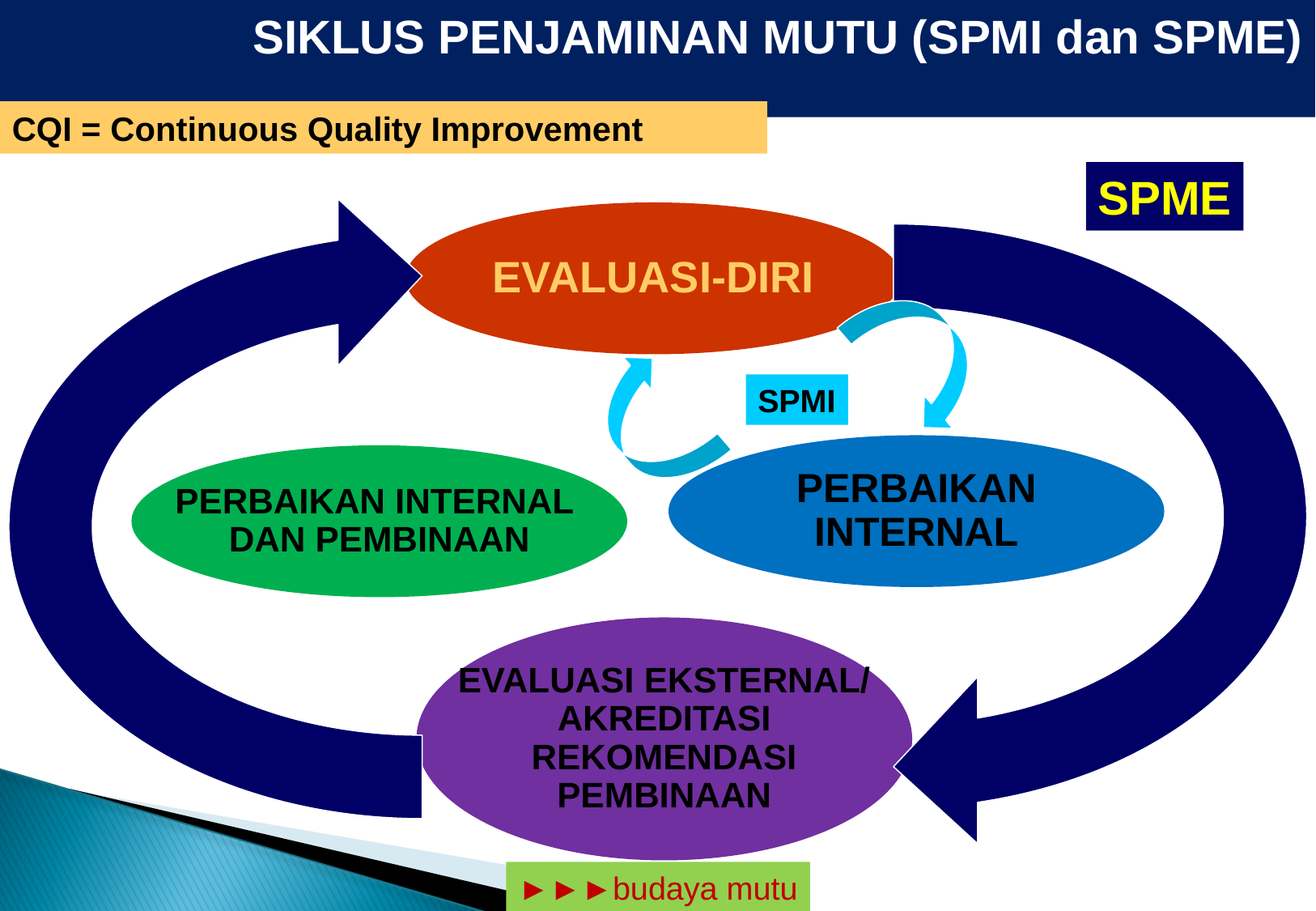

# SIKLUS PENJAMINAN MUTU (SPMI dan SPME)

CQI = Continuous Quality Improvement
SPME
EVALUASI-DIRI

SPMI

PERBAIKAN
INTERNAL
PERBAIKAN INTERNAL
DAN PEMBINAAN
EVALUASI EKSTERNAL/
AKREDITASI
REKOMENDASI
PEMBINAAN
10
►►►budaya mutu